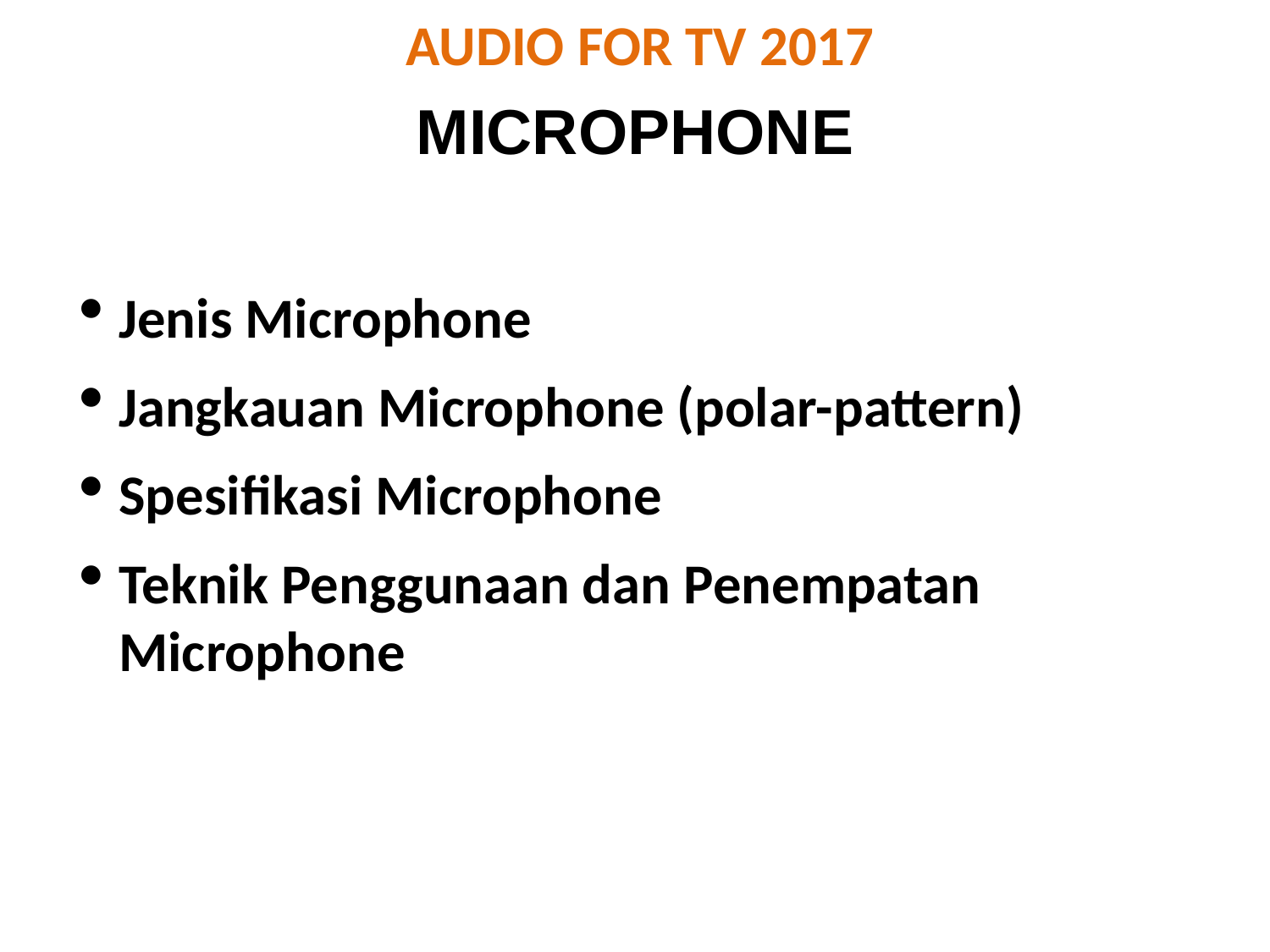

# AUDIO FOR TV 2017
MICROPHONE
Jenis Microphone
Jangkauan Microphone (polar-pattern)
Spesifikasi Microphone
Teknik Penggunaan dan Penempatan Microphone